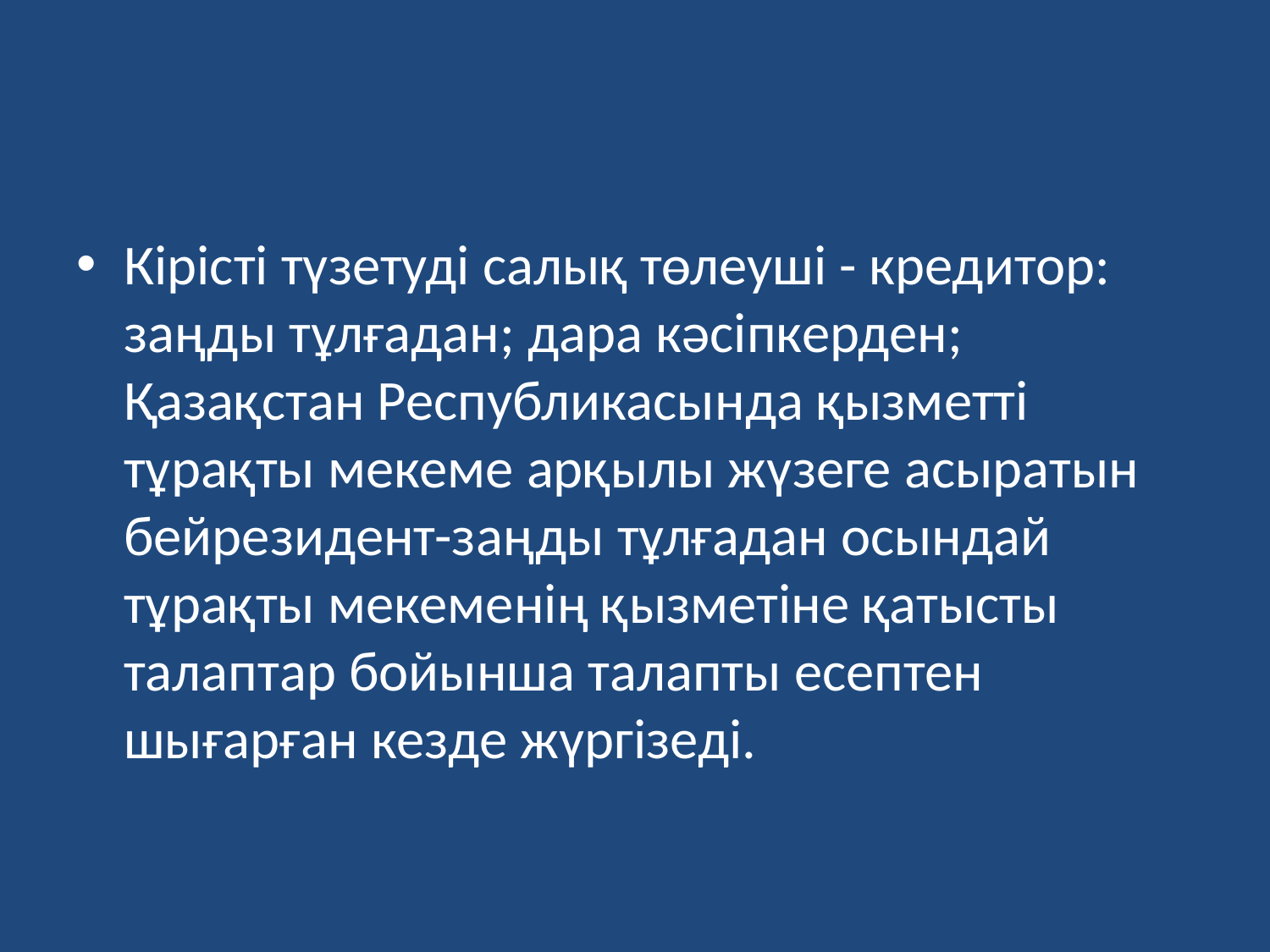

Кірісті түзетуді салық төлеуші - кредитор: заңды тұлғадан; дара кәсіпкерден; Қазақстан Республикасында қызметті тұрақты мекеме арқылы жүзеге асыратын бейрезидент-заңды тұлғадан осындай тұрақты мекеменің қызметіне қатысты талаптар бойынша талапты есептен шығарған кезде жүргізеді.